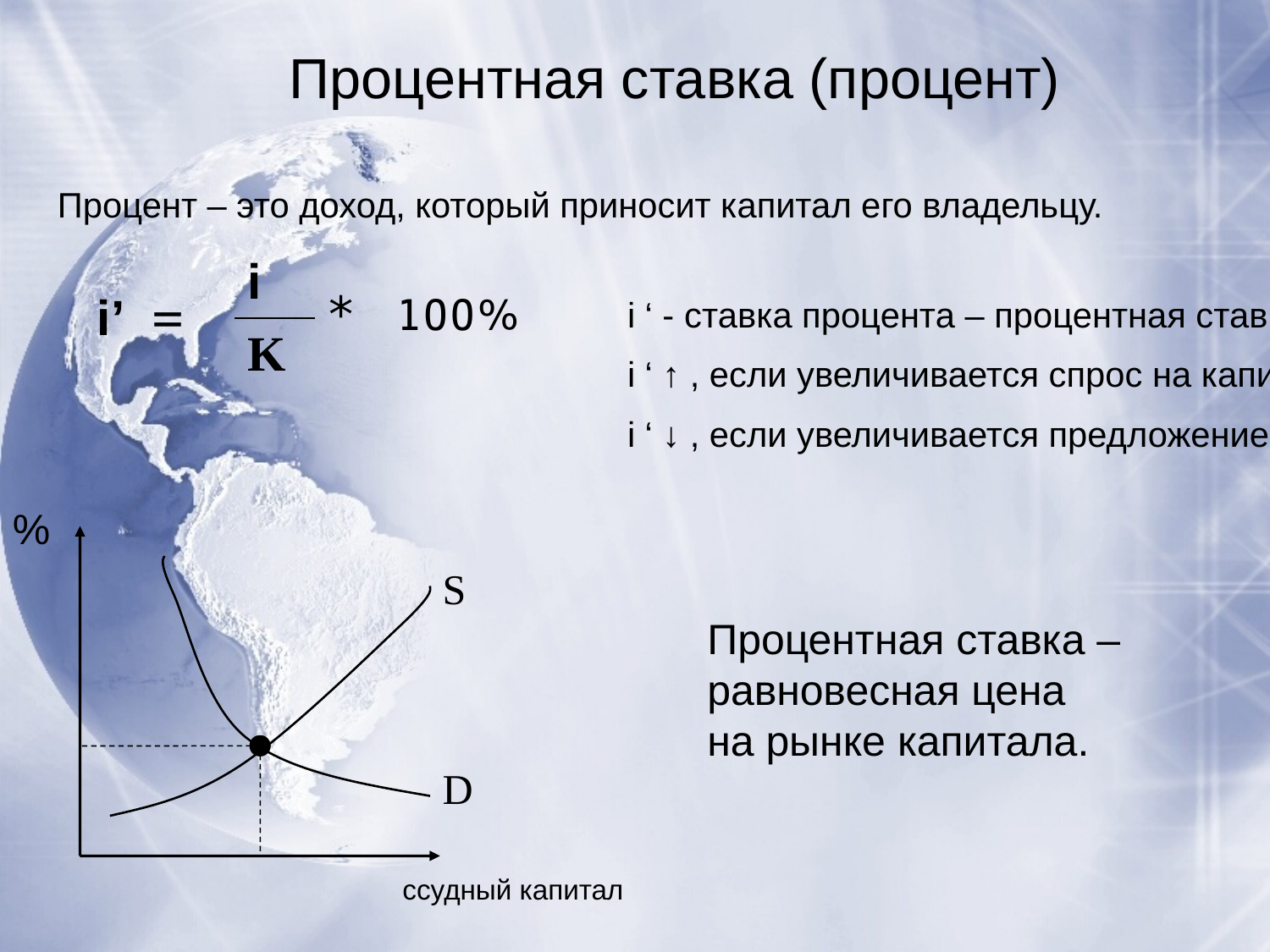

Процентная ставка (процент)

Процент – это доход, который приносит капитал его владельцу.
| i’ = | i | \* | 100% |
| --- | --- | --- | --- |
|  | K |  |  |
i ‘ - ставка процента – процентная ставка
i ‘ ↑ , если увеличивается спрос на капитал
i ‘ ↓ , если увеличивается предложение капитала
%

S

D

ссудный капитал
Процентная ставка – равновесная цена на рынке капитала.